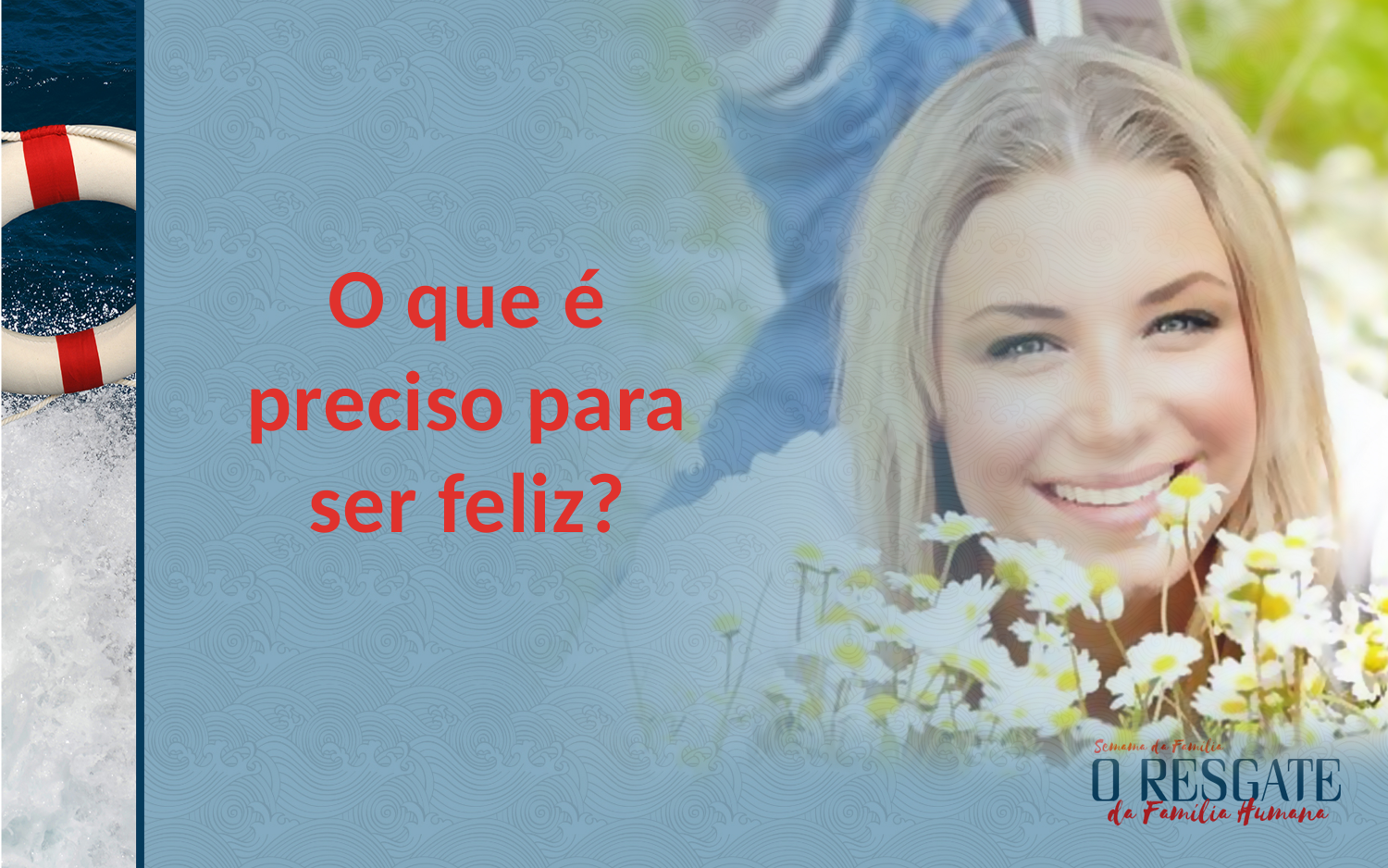

O que é preciso para ser feliz?